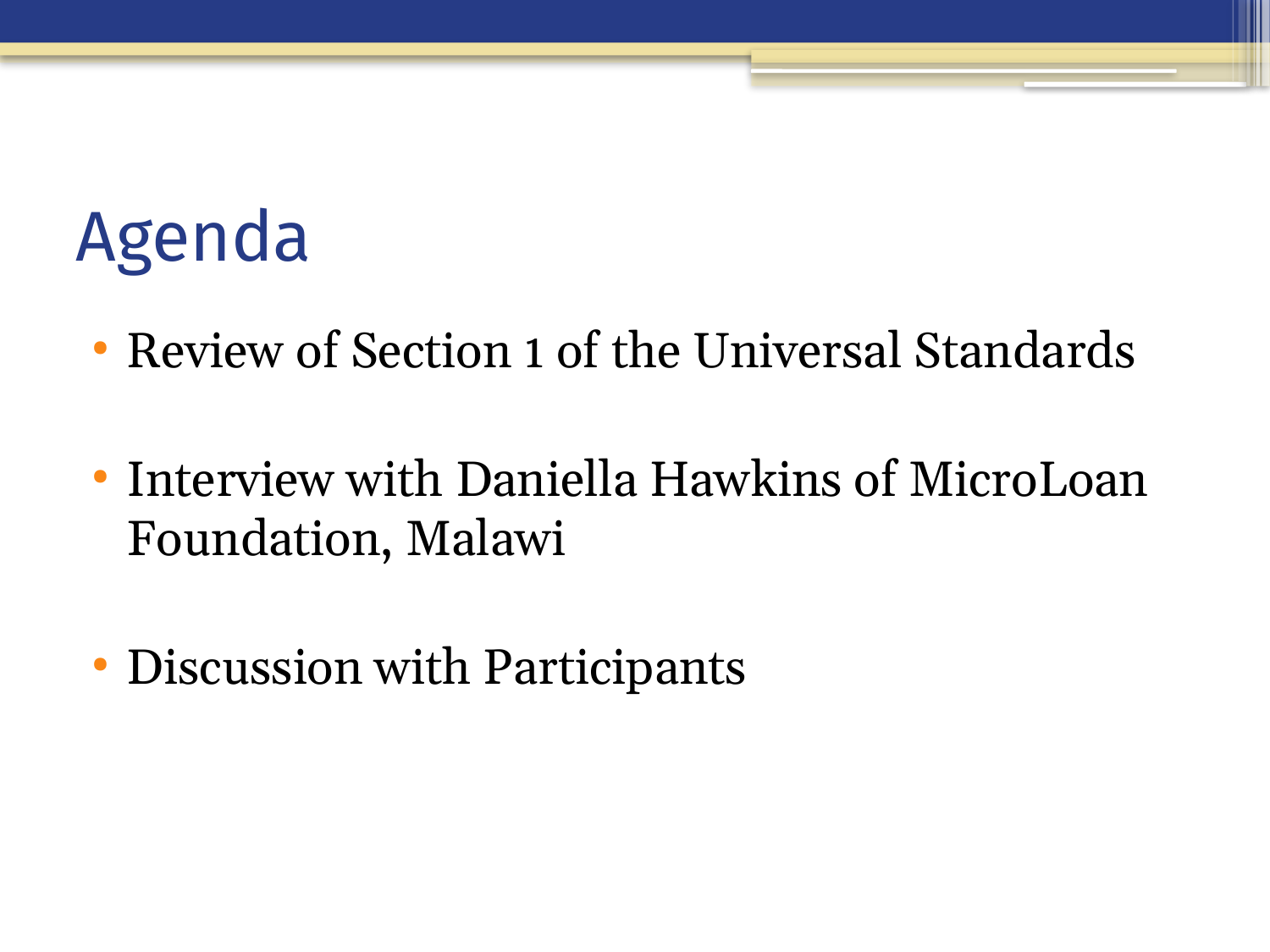

# Agenda
Review of Section 1 of the Universal Standards

Interview with Daniella Hawkins of MicroLoan Foundation, Malawi

Discussion with Participants